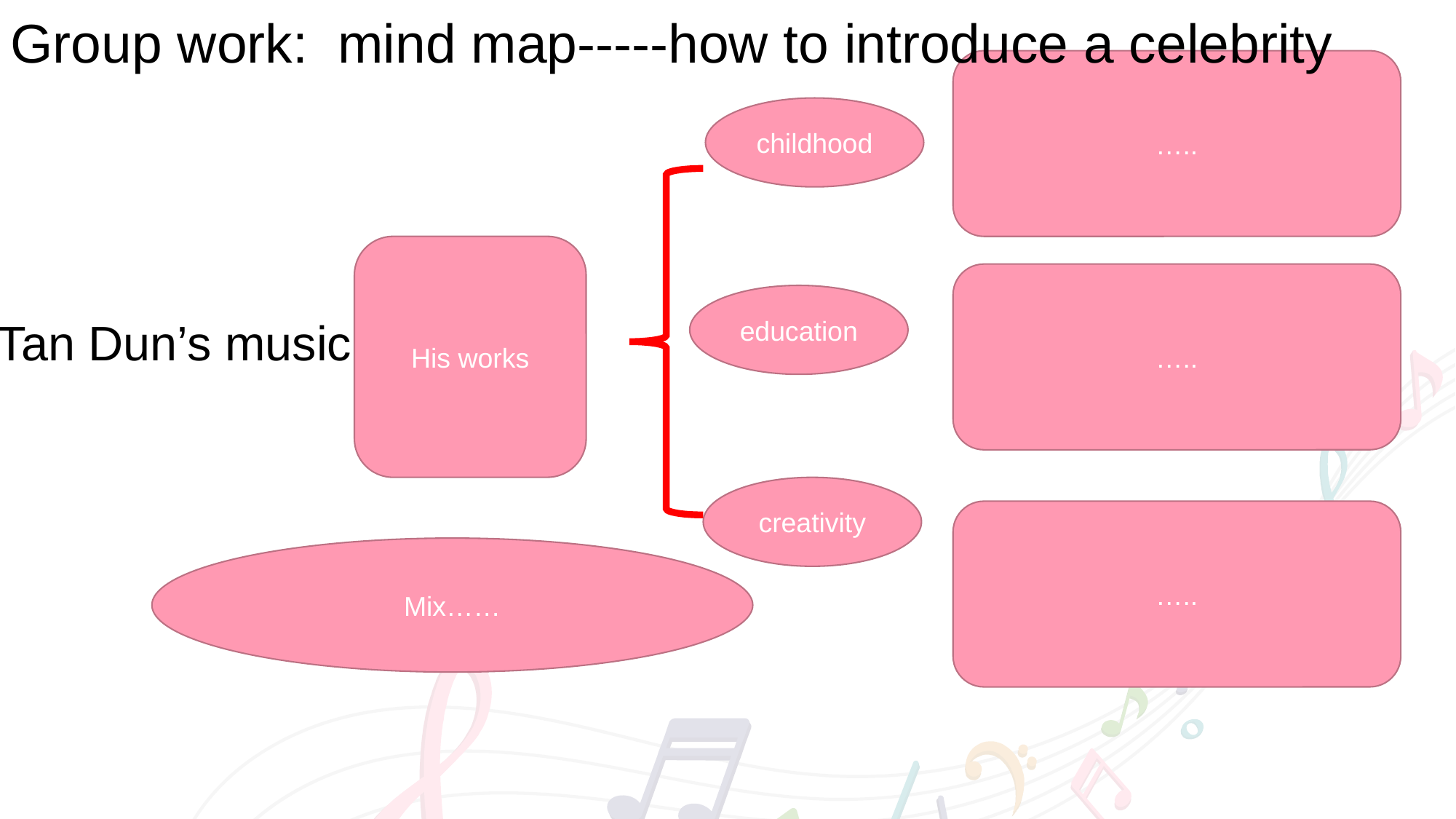

Group work:  mind map-----how to introduce a celebrity
…..
childhood

His works
…..
education
Tan Dun’s music
creativity
…..
Mix……